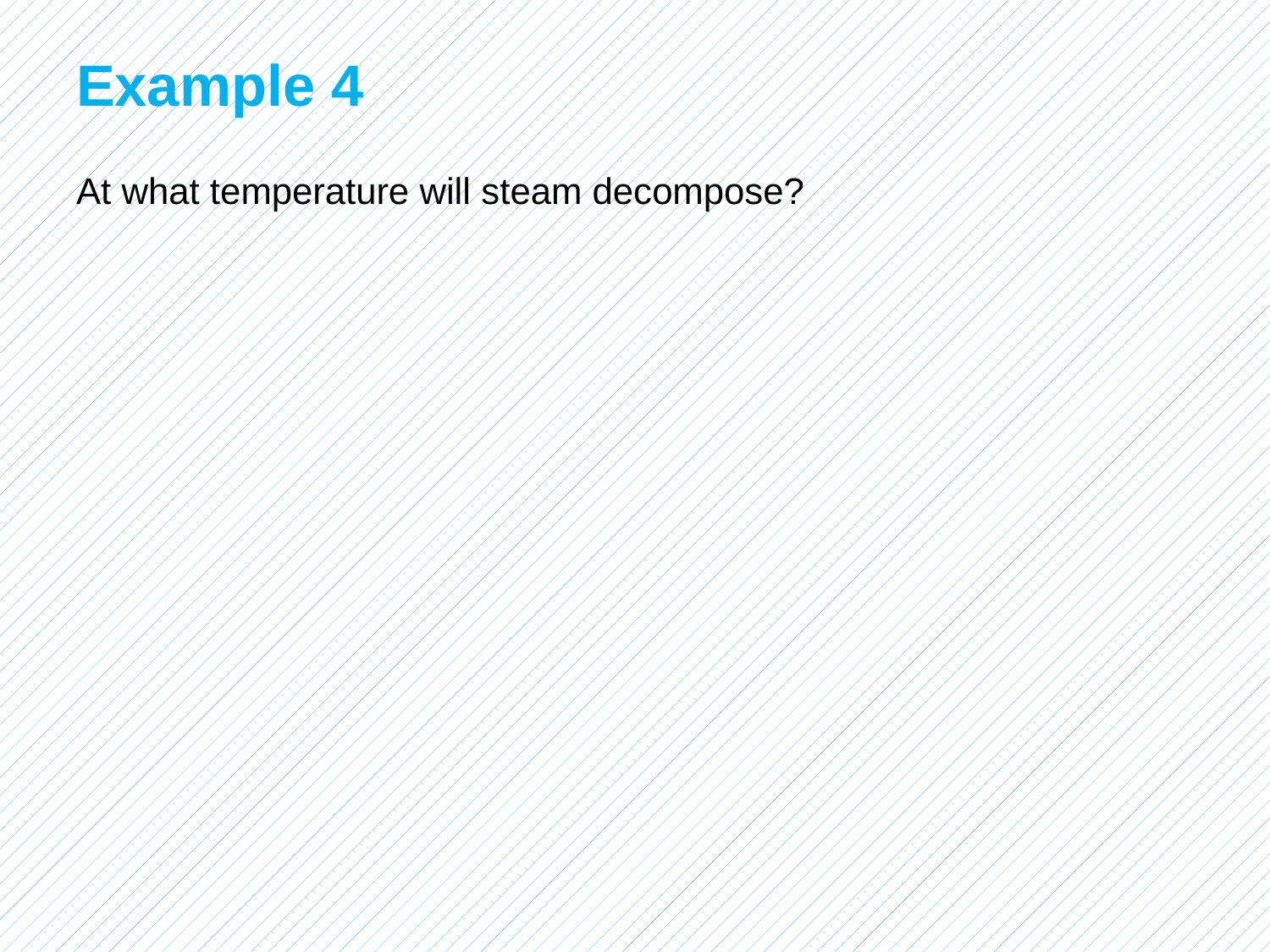

# Example 4
At what temperature will steam decompose?